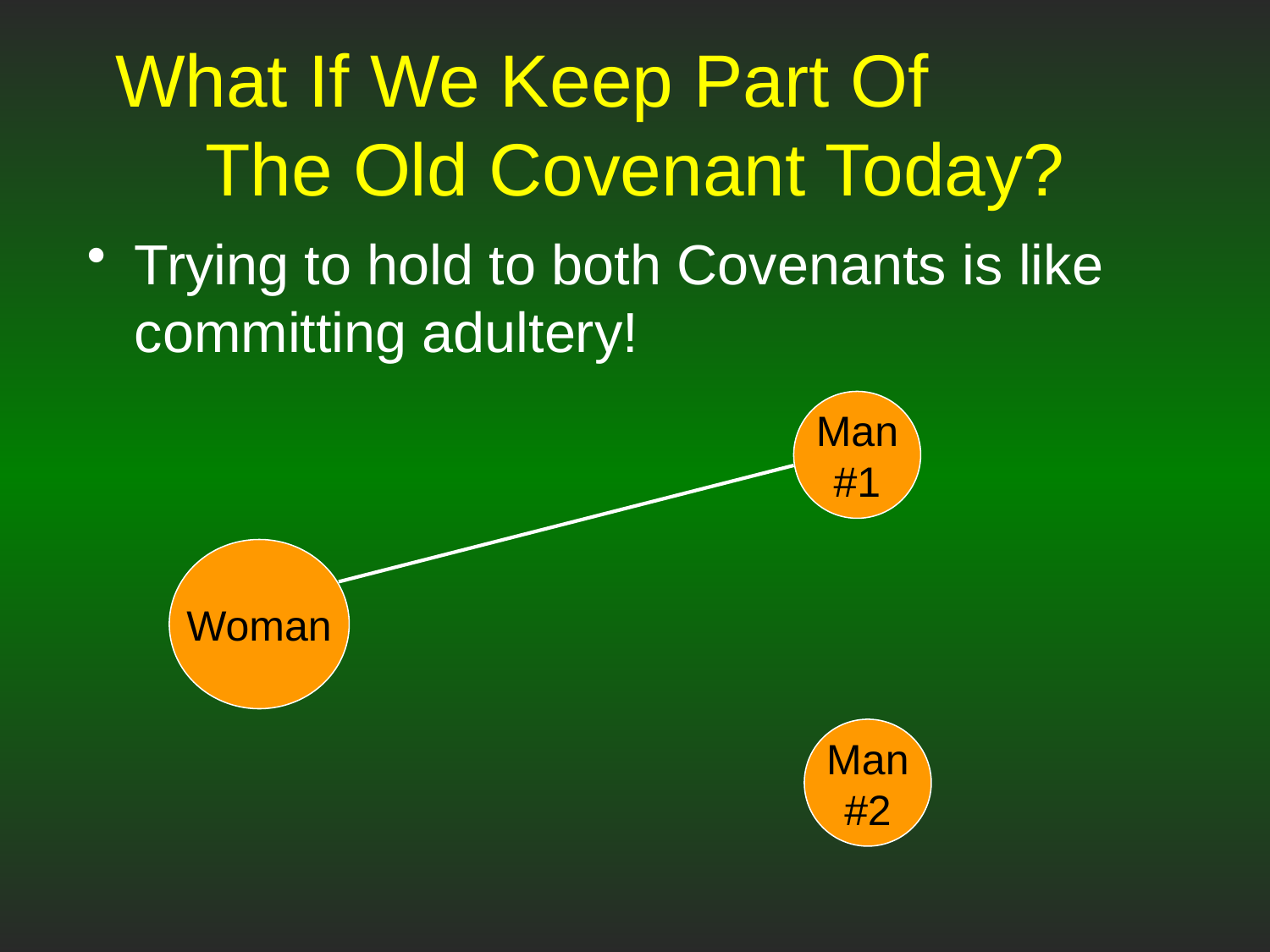

# What If We Keep Part Of            The Old Covenant Today?
Trying to hold to both Covenants is like committing adultery!
Man
#1

Woman
Man
#2